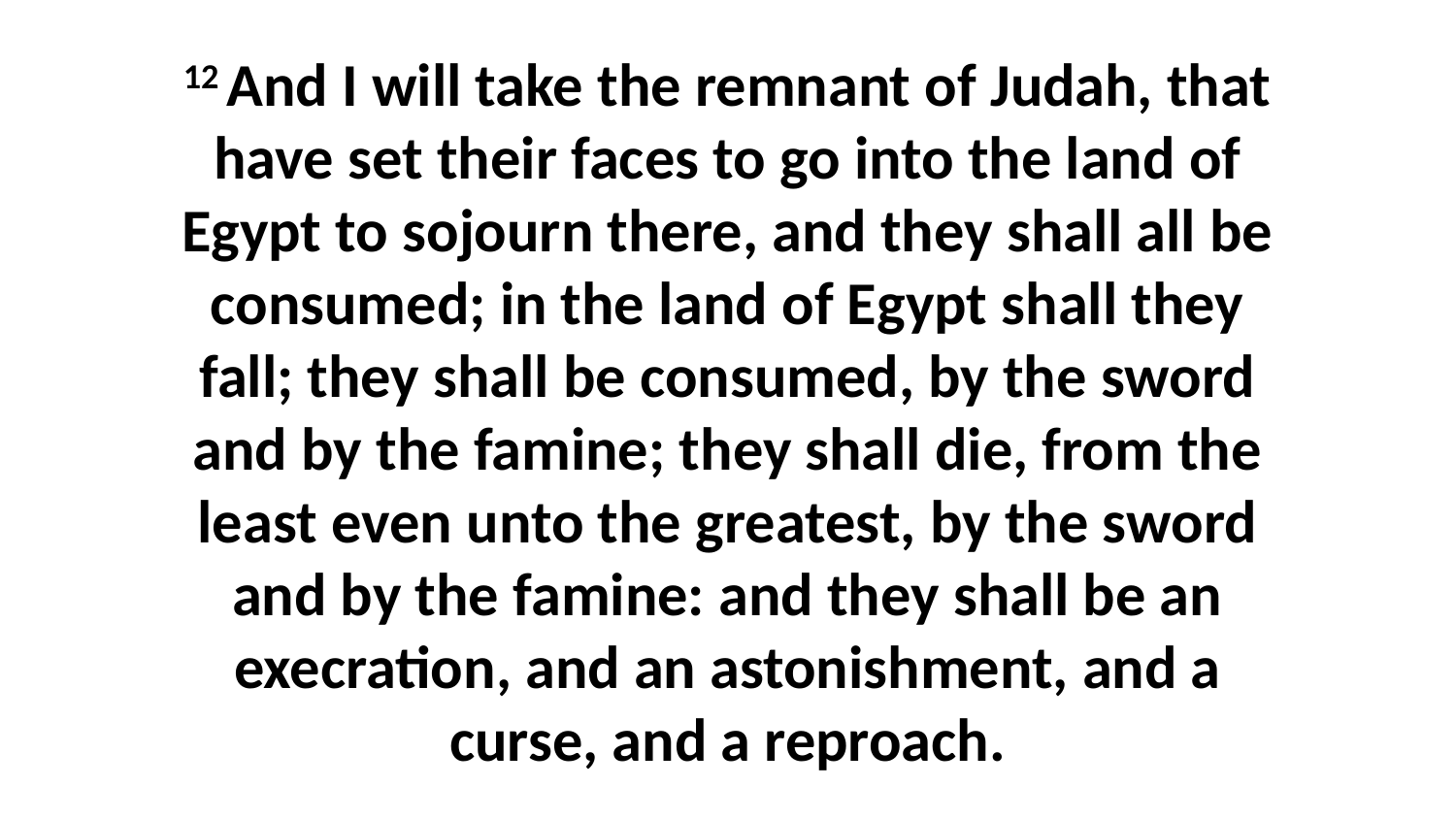

12 And I will take the remnant of Judah, that have set their faces to go into the land of Egypt to sojourn there, and they shall all be consumed; in the land of Egypt shall they fall; they shall be consumed, by the sword and by the famine; they shall die, from the least even unto the greatest, by the sword and by the famine: and they shall be an execration, and an astonishment, and a curse, and a reproach.